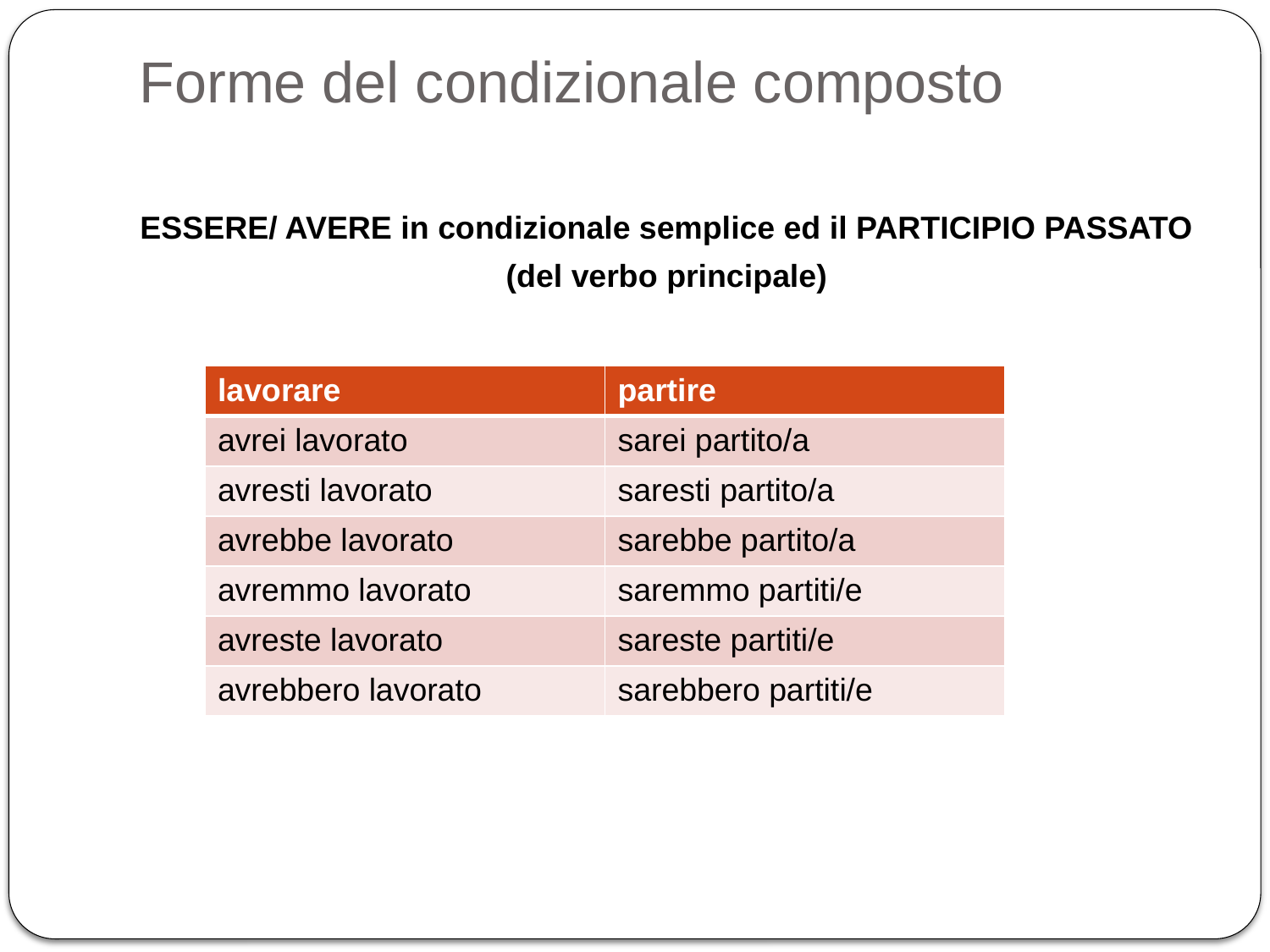

# Forme del condizionale composto
ESSERE/ AVERE in condizionale semplice ed il PARTICIPIO PASSATO
(del verbo principale)

| lavorare | partire |
| --- | --- |
| avrei lavorato | sarei partito/a |
| avresti lavorato | saresti partito/a |
| avrebbe lavorato | sarebbe partito/a |
| avremmo lavorato | saremmo partiti/e |
| avreste lavorato | sareste partiti/e |
| avrebbero lavorato | sarebbero partiti/e |